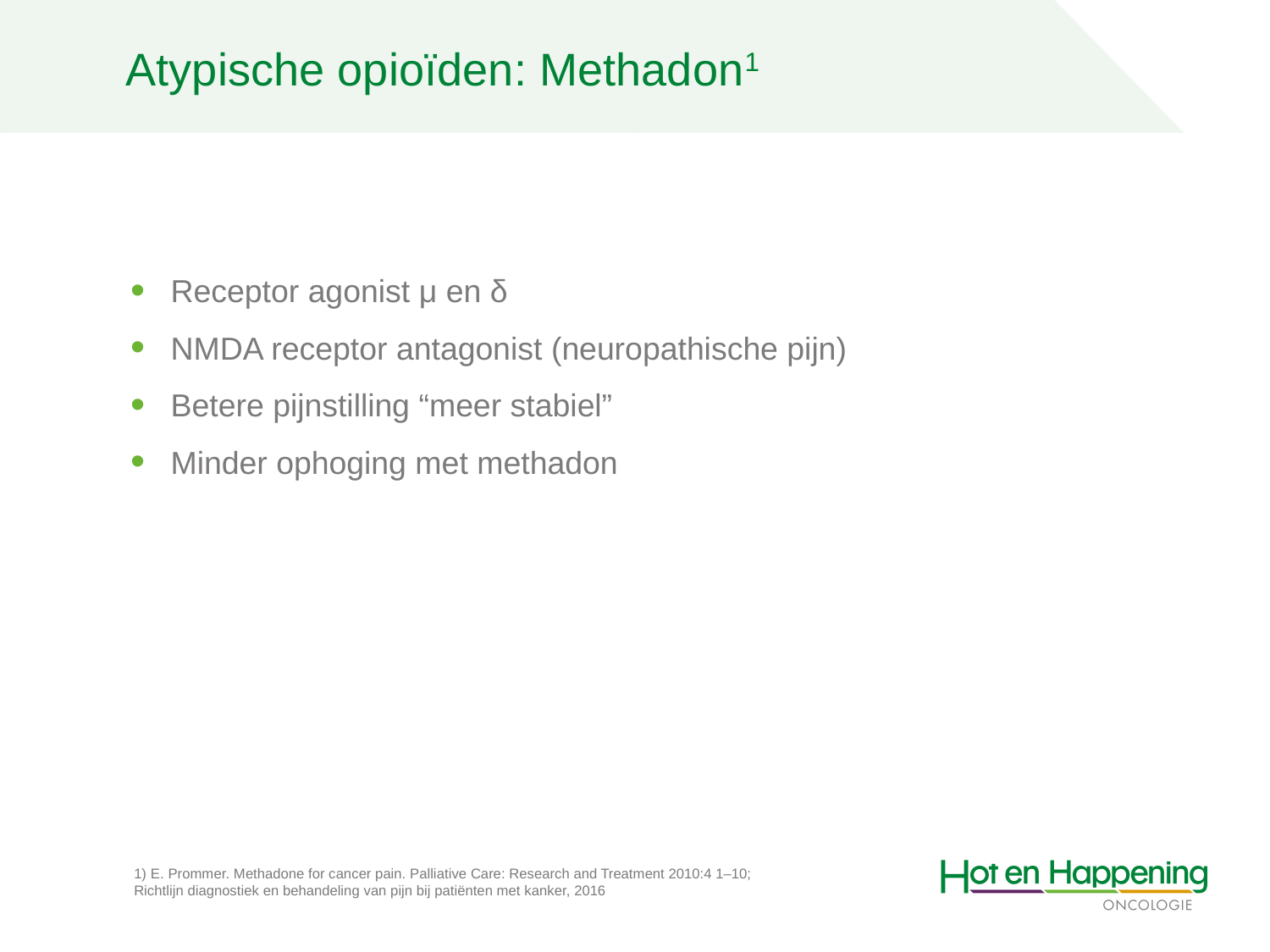

Atypische opioïden: Methadon1
Receptor agonist μ en δ
NMDA receptor antagonist (neuropathische pijn)
Betere pijnstilling “meer stabiel”
Minder ophoging met methadon

 E. Prommer. Methadone for cancer pain. Palliative Care: Research and Treatment 2010:4 1–10; Richtlijn diagnostiek en behandeling van pijn bij patiënten met kanker, 2016